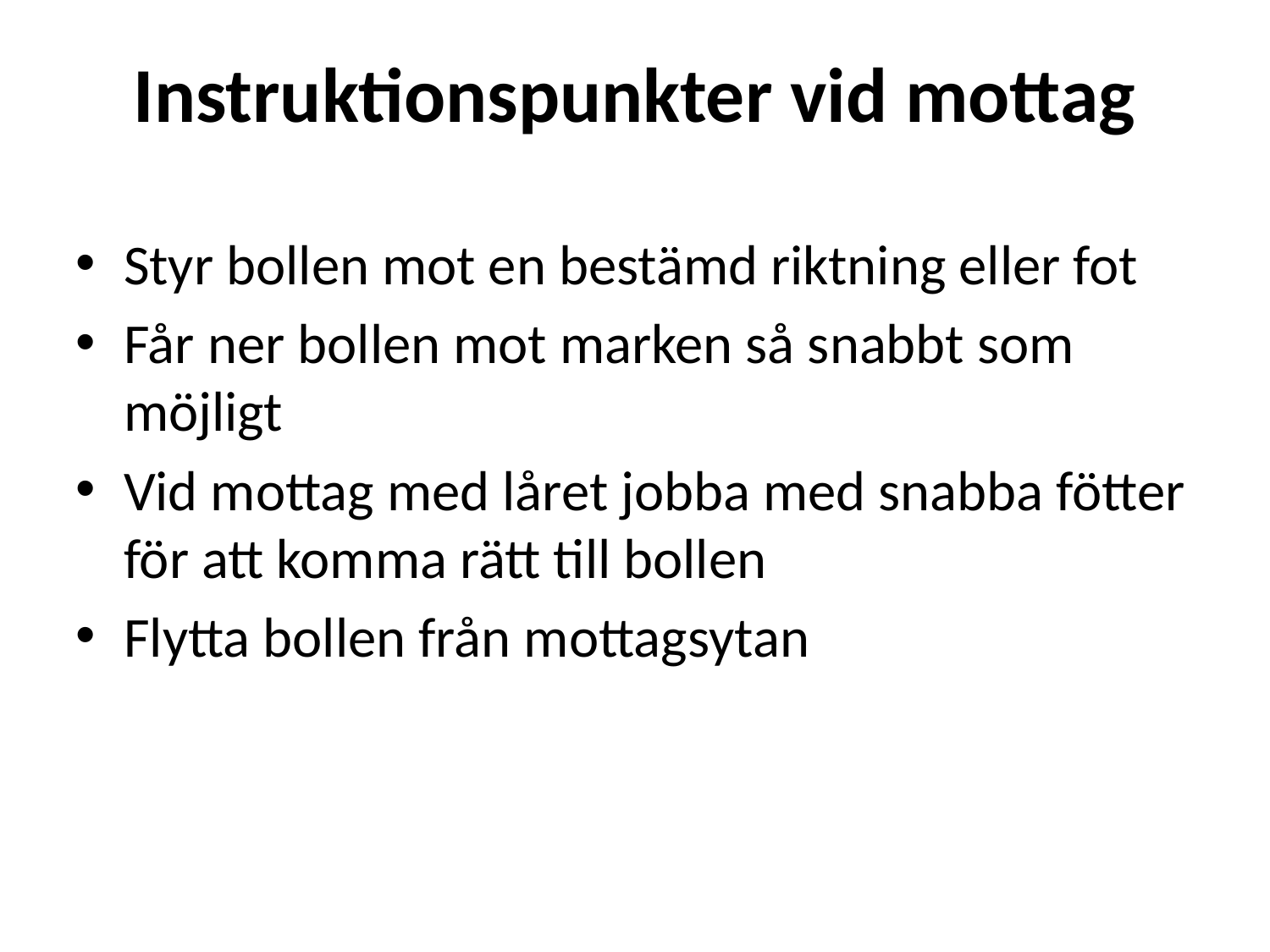

Instruktionspunkter vid mottag
Styr bollen mot en bestämd riktning eller fot
Får ner bollen mot marken så snabbt som möjligt
Vid mottag med låret jobba med snabba fötter för att komma rätt till bollen
Flytta bollen från mottagsytan